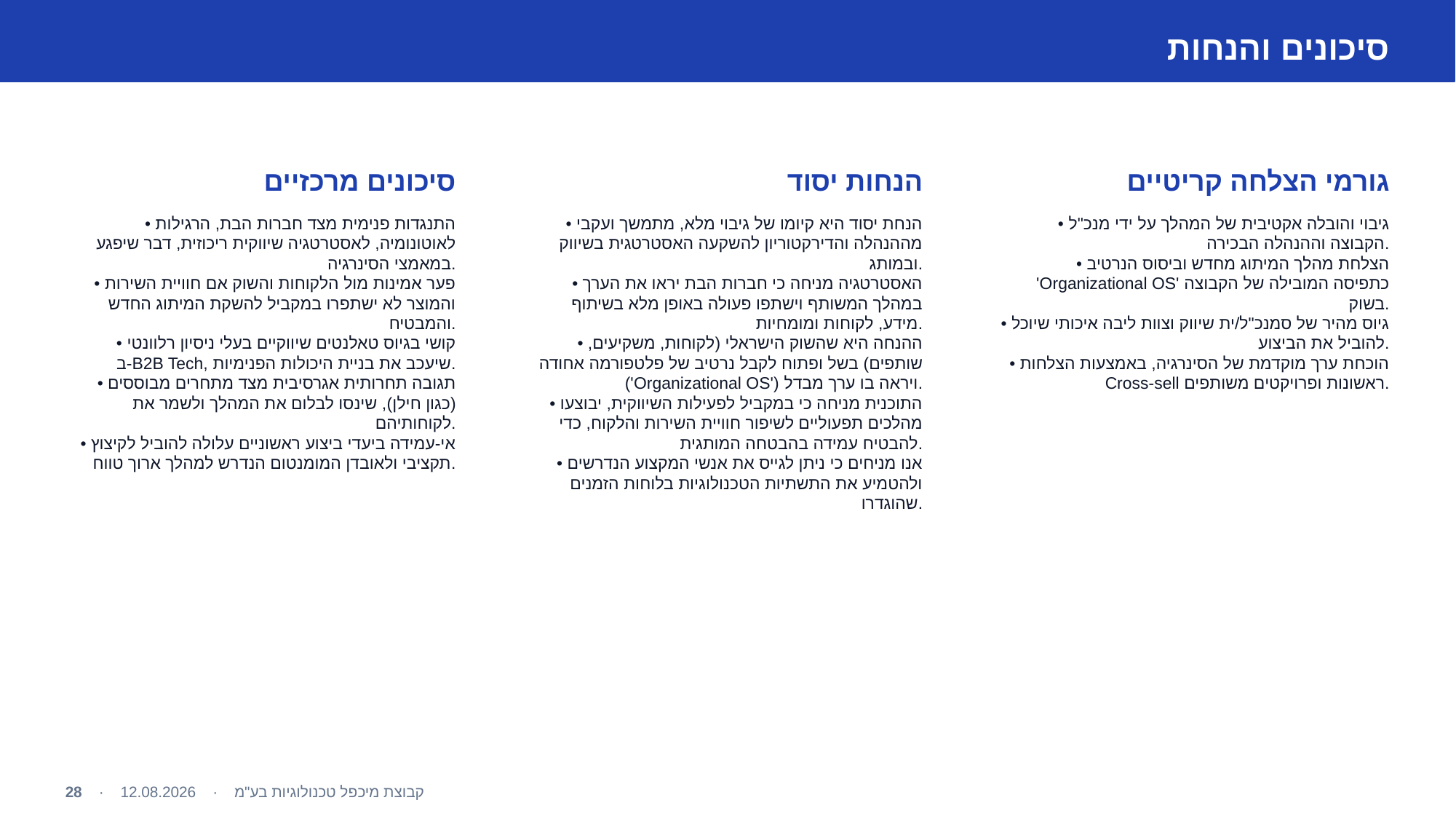

סיכונים והנחות
סיכונים מרכזיים
הנחות יסוד
גורמי הצלחה קריטיים
• התנגדות פנימית מצד חברות הבת, הרגילות לאוטונומיה, לאסטרטגיה שיווקית ריכוזית, דבר שיפגע במאמצי הסינרגיה.
• פער אמינות מול הלקוחות והשוק אם חוויית השירות והמוצר לא ישתפרו במקביל להשקת המיתוג החדש והמבטיח.
• קושי בגיוס טאלנטים שיווקיים בעלי ניסיון רלוונטי ב-B2B Tech, שיעכב את בניית היכולות הפנימיות.
• תגובה תחרותית אגרסיבית מצד מתחרים מבוססים (כגון חילן), שינסו לבלום את המהלך ולשמר את לקוחותיהם.
• אי-עמידה ביעדי ביצוע ראשוניים עלולה להוביל לקיצוץ תקציבי ולאובדן המומנטום הנדרש למהלך ארוך טווח.
• הנחת יסוד היא קיומו של גיבוי מלא, מתמשך ועקבי מההנהלה והדירקטוריון להשקעה האסטרטגית בשיווק ובמותג.
• האסטרטגיה מניחה כי חברות הבת יראו את הערך במהלך המשותף וישתפו פעולה באופן מלא בשיתוף מידע, לקוחות ומומחיות.
• ההנחה היא שהשוק הישראלי (לקוחות, משקיעים, שותפים) בשל ופתוח לקבל נרטיב של פלטפורמה אחודה ('Organizational OS') ויראה בו ערך מבדל.
• התוכנית מניחה כי במקביל לפעילות השיווקית, יבוצעו מהלכים תפעוליים לשיפור חוויית השירות והלקוח, כדי להבטיח עמידה בהבטחה המותגית.
• אנו מניחים כי ניתן לגייס את אנשי המקצוע הנדרשים ולהטמיע את התשתיות הטכנולוגיות בלוחות הזמנים שהוגדרו.
• גיבוי והובלה אקטיבית של המהלך על ידי מנכ"ל הקבוצה וההנהלה הבכירה.
• הצלחת מהלך המיתוג מחדש וביסוס הנרטיב 'Organizational OS' כתפיסה המובילה של הקבוצה בשוק.
• גיוס מהיר של סמנכ"ל/ית שיווק וצוות ליבה איכותי שיוכל להוביל את הביצוע.
• הוכחת ערך מוקדמת של הסינרגיה, באמצעות הצלחות Cross-sell ראשונות ופרויקטים משותפים.
קבוצת מיכפל טכנולוגיות בע"מ    ·    12.08.2026    ·    28